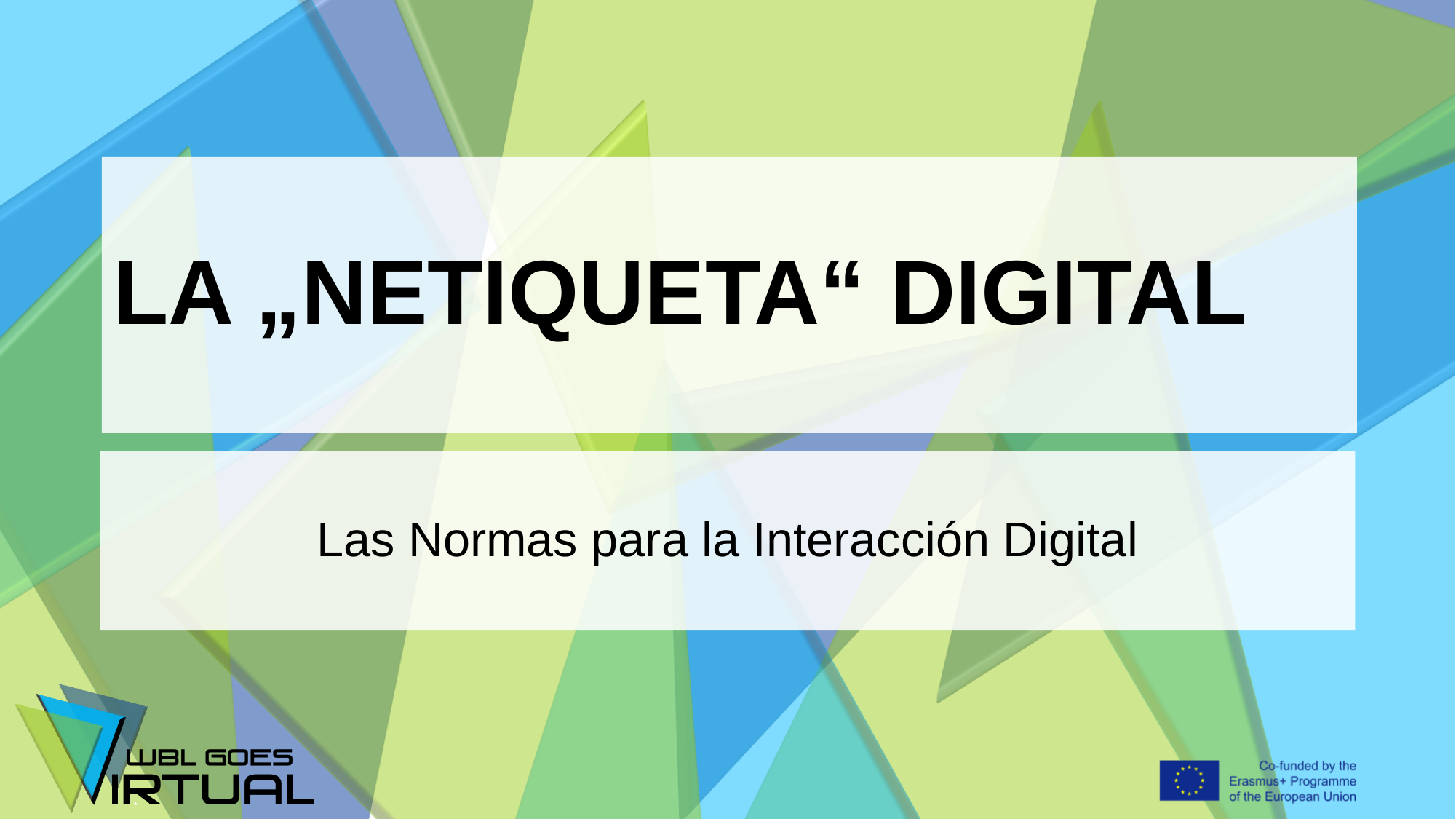

# LA „NETIQUETA“ DIGITAL
Las Normas para la Interacción Digital